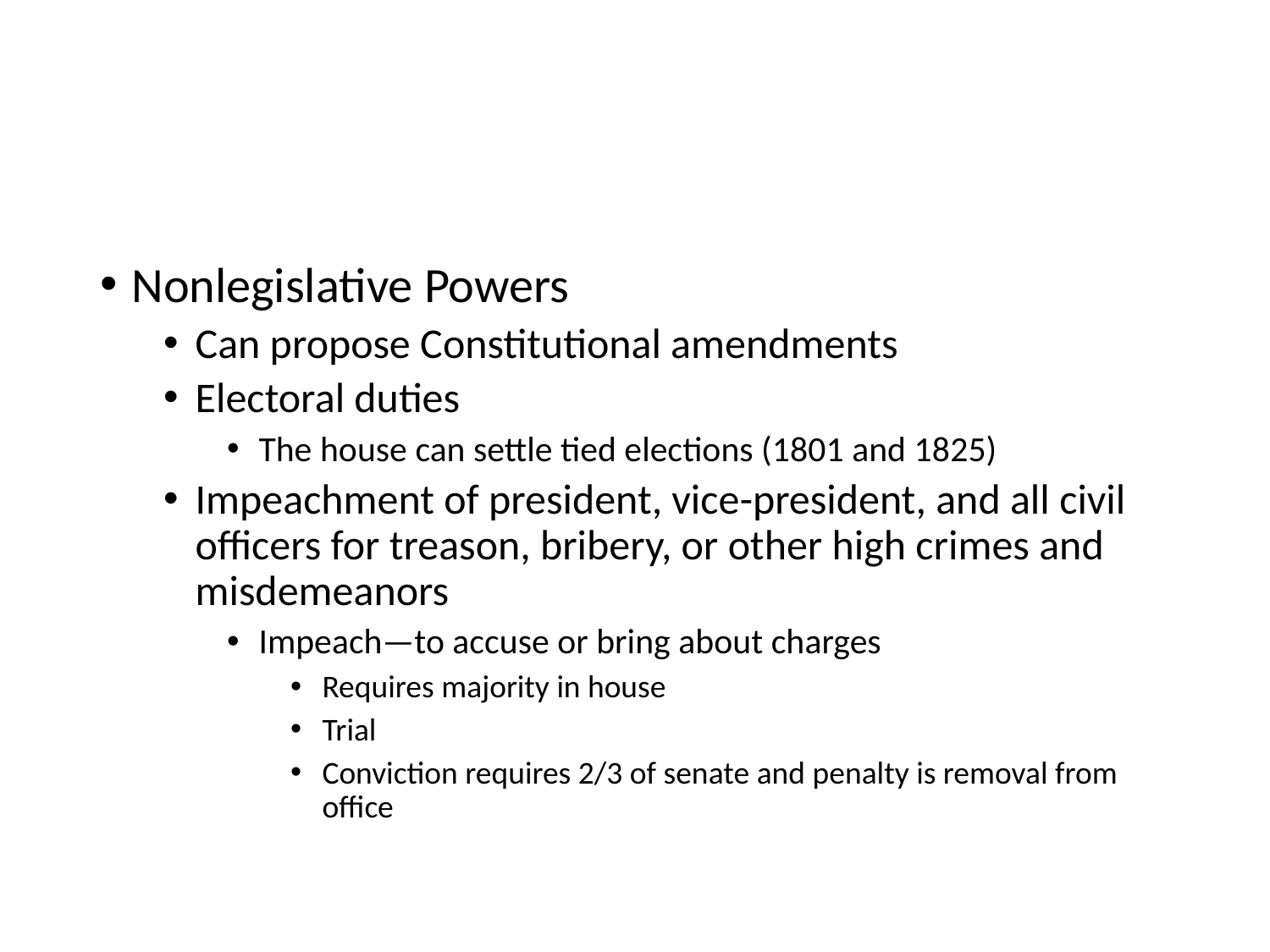

#
Nonlegislative Powers
Can propose Constitutional amendments
Electoral duties
The house can settle tied elections (1801 and 1825)
Impeachment of president, vice-president, and all civil officers for treason, bribery, or other high crimes and misdemeanors
Impeach—to accuse or bring about charges
Requires majority in house
Trial
Conviction requires 2/3 of senate and penalty is removal from office